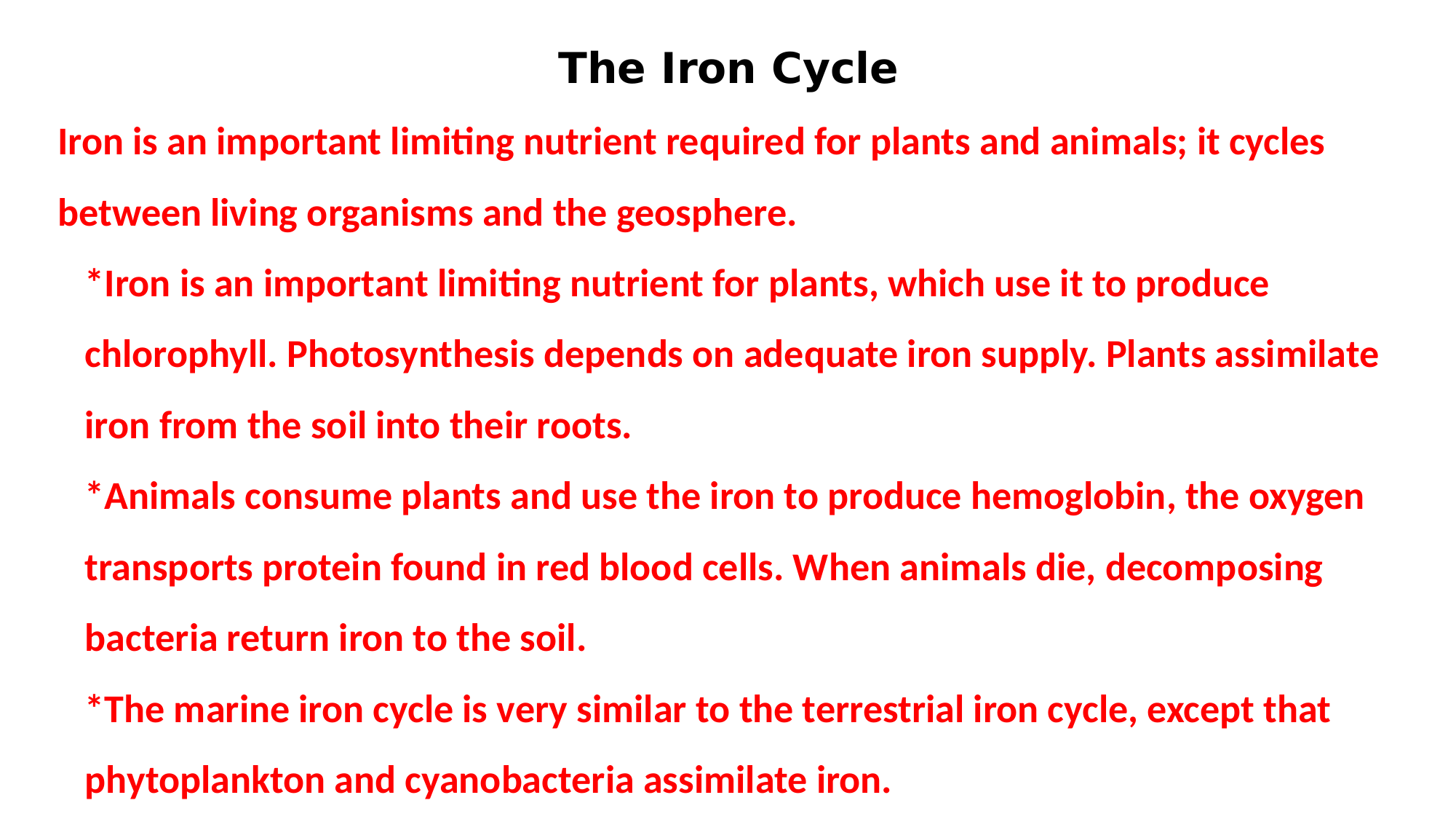

The Iron Cycle
Iron is an important limiting nutrient required for plants and animals; it cycles between living organisms and the geosphere.
*Iron is an important limiting nutrient for plants, which use it to produce chlorophyll. Photosynthesis depends on adequate iron supply. Plants assimilate iron from the soil into their roots.
*Animals consume plants and use the iron to produce hemoglobin, the oxygen transports protein found in red blood cells. When animals die, decomposing bacteria return iron to the soil.
*The marine iron cycle is very similar to the terrestrial iron cycle, except that phytoplankton and cyanobacteria assimilate iron.